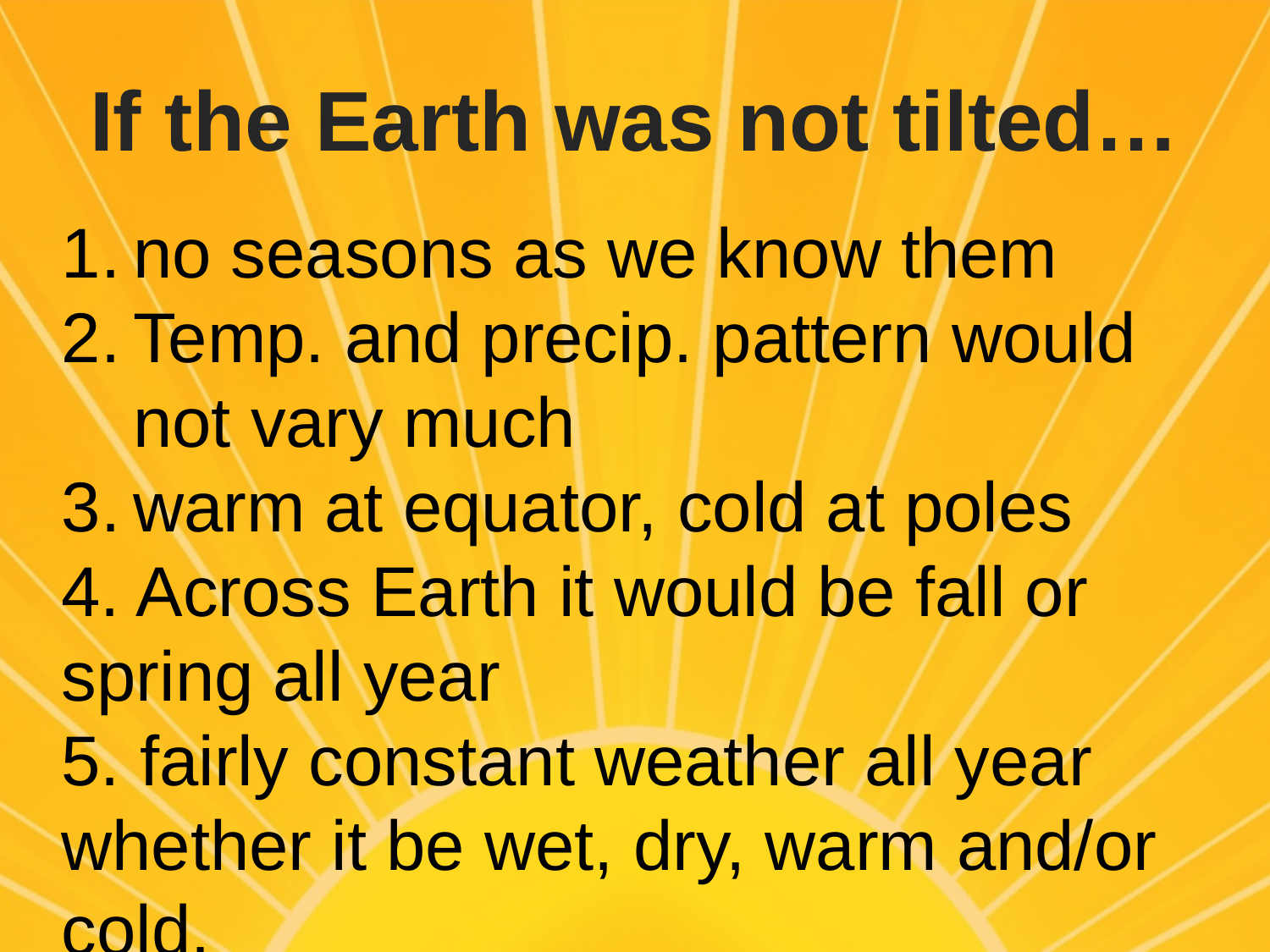

# If the Earth was not tilted…
no seasons as we know them
Temp. and precip. pattern would not vary much
warm at equator, cold at poles
4. Across Earth it would be fall or spring all year
5. fairly constant weather all year whether it be wet, dry, warm and/or cold.